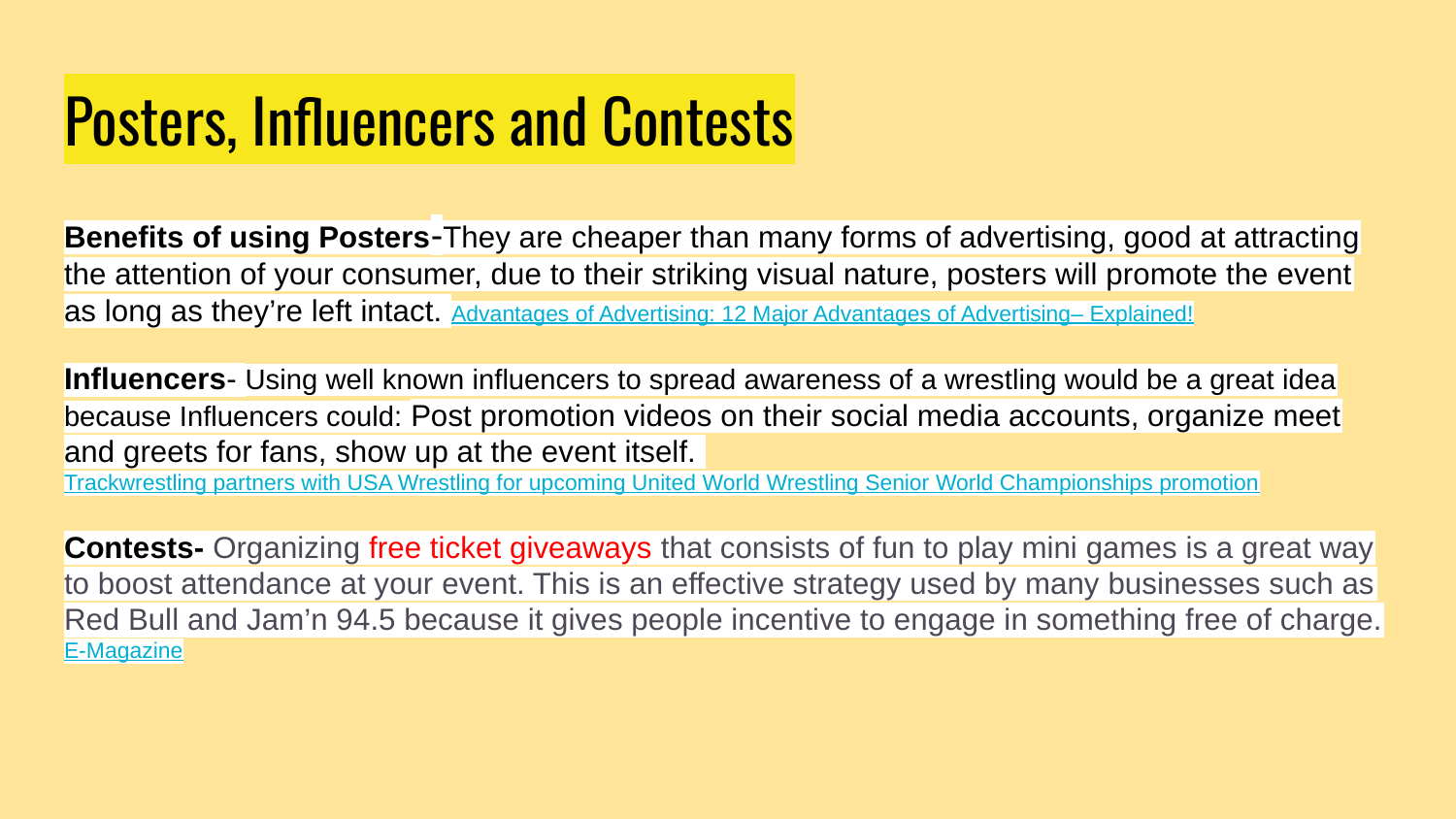

# Posters, Influencers and Contests
Benefits of using Posters-They are cheaper than many forms of advertising, good at attracting the attention of your consumer, due to their striking visual nature, posters will promote the event as long as they’re left intact. Advantages of Advertising: 12 Major Advantages of Advertising– Explained!
Influencers- Using well known influencers to spread awareness of a wrestling would be a great idea because Influencers could: Post promotion videos on their social media accounts, organize meet and greets for fans, show up at the event itself. Trackwrestling partners with USA Wrestling for upcoming United World Wrestling Senior World Championships promotion
Contests- Organizing free ticket giveaways that consists of fun to play mini games is a great way to boost attendance at your event. This is an effective strategy used by many businesses such as Red Bull and Jam’n 94.5 because it gives people incentive to engage in something free of charge. E-Magazine